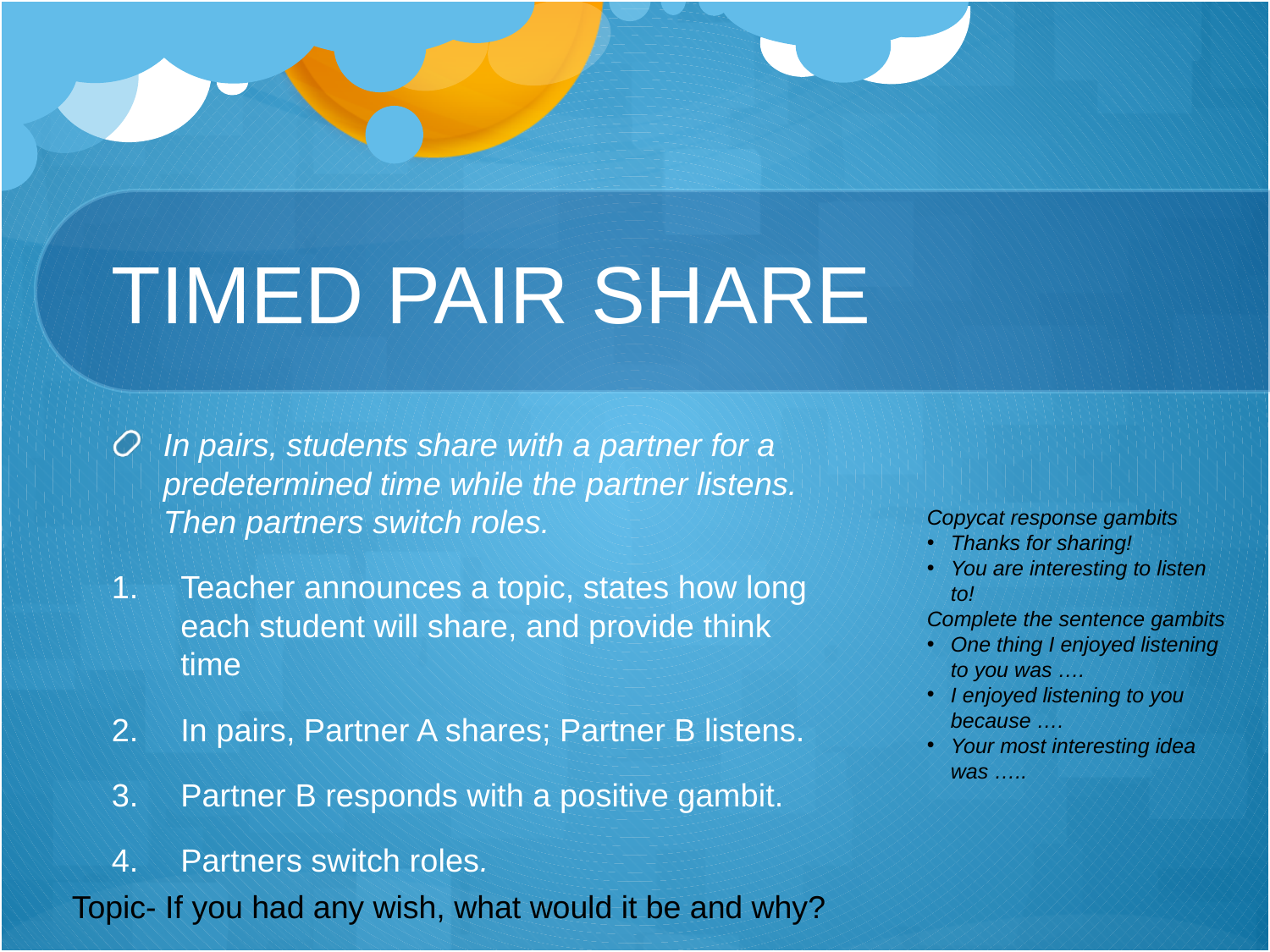

# TIMED PAIR SHARE
In pairs, students share with a partner for a predetermined time while the partner listens. Then partners switch roles.
Teacher announces a topic, states how long each student will share, and provide think time
In pairs, Partner A shares; Partner B listens.
Partner B responds with a positive gambit.
Partners switch roles.
Copycat response gambits
Thanks for sharing!
You are interesting to listen to!
Complete the sentence gambits
One thing I enjoyed listening to you was ….
I enjoyed listening to you because ….
Your most interesting idea was …..
Topic- If you had any wish, what would it be and why?